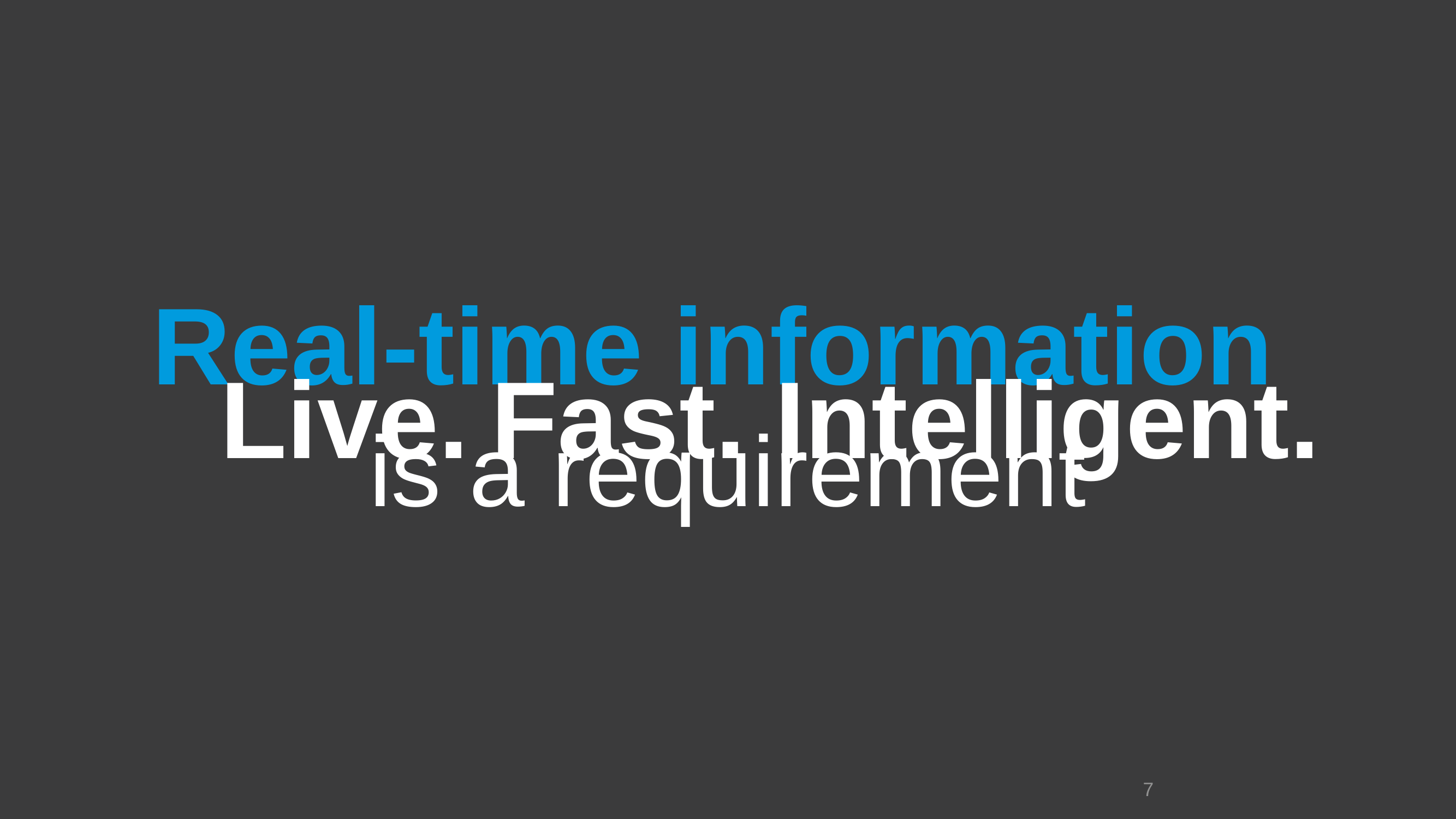

Real-time information
is a requirement
Live.
Fast.
  Intelligent.
7